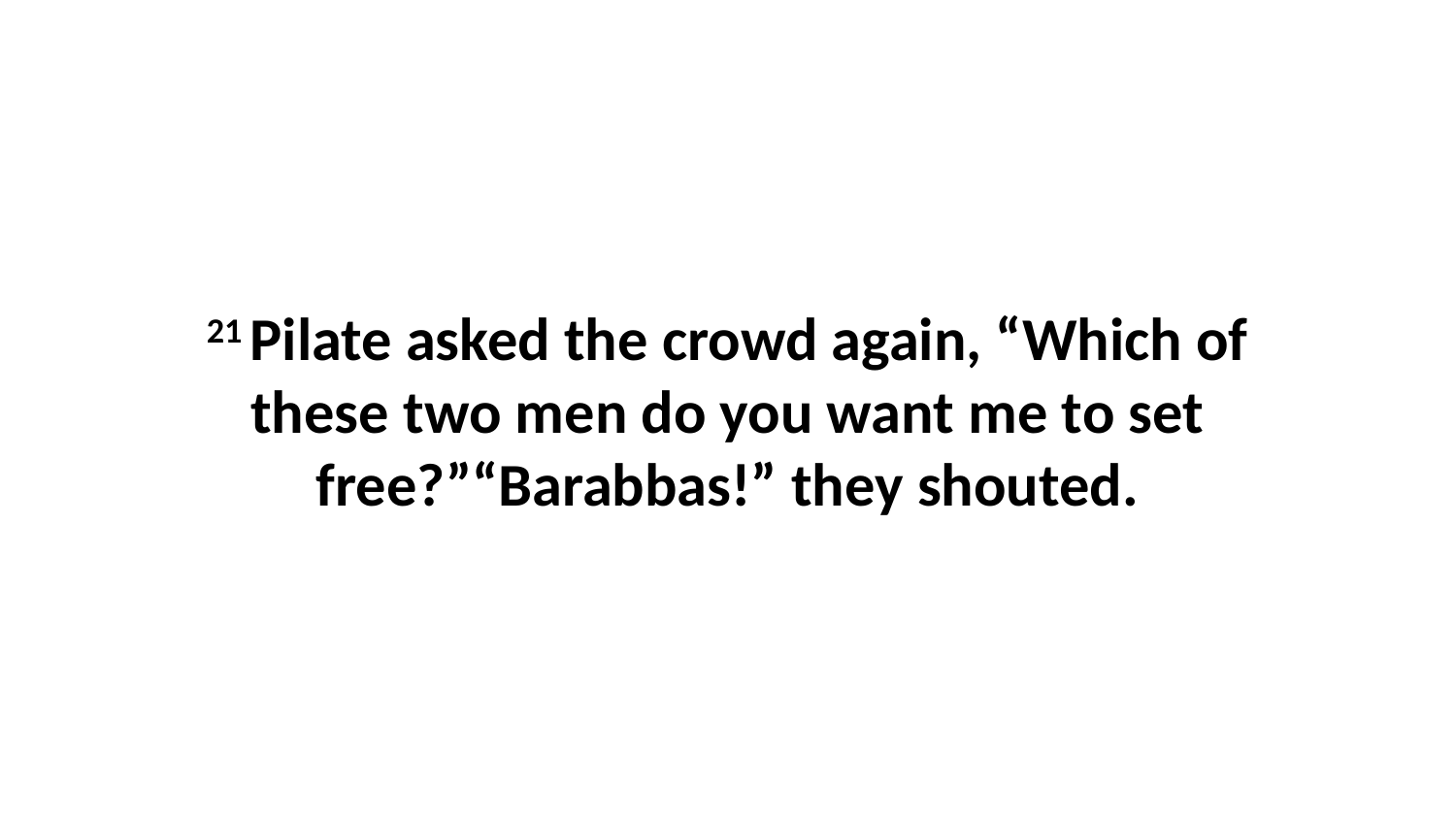

21 Pilate asked the crowd again, “Which of these two men do you want me to set free?”“Barabbas!” they shouted.